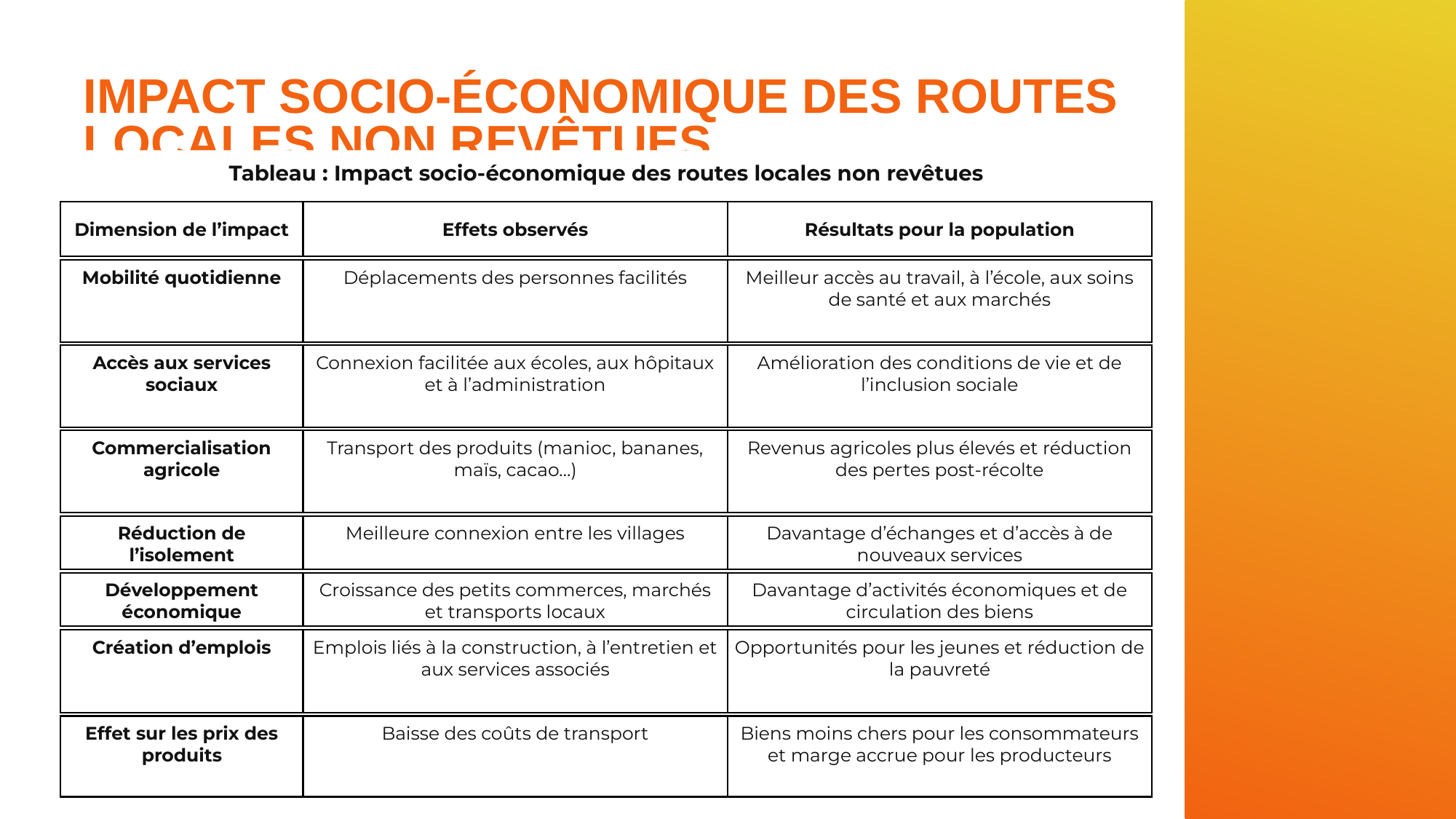

# IMPACT SOCIO-ÉCONOMIQUE DES ROUTES LOCALES NON REVÊTUES
Tableau : Impact socio-économique des routes locales non revêtues
Dimension de l’impact
Effets observés
Résultats pour la population

Mobilité quotidienne
Déplacements des personnes facilités
Meilleur accès au travail, à l’école, aux soins de santé et aux marchés
Accès aux services sociaux
Connexion facilitée aux écoles, aux hôpitaux et à l’administration
Amélioration des conditions de vie et de l’inclusion sociale
Commercialisation agricole
Transport des produits (manioc, bananes, maïs, cacao…)
Revenus agricoles plus élevés et réduction des pertes post-récolte
Réduction de l’isolement
Meilleure connexion entre les villages
Davantage d’échanges et d’accès à de nouveaux services
Développement économique
Croissance des petits commerces, marchés et transports locaux
Davantage d’activités économiques et de circulation des biens
Création d’emplois
Emplois liés à la construction, à l’entretien et aux services associés
Opportunités pour les jeunes et réduction de la pauvreté
Effet sur les prix des produits
Baisse des coûts de transport
Biens moins chers pour les consommateurs et marge accrue pour les producteurs